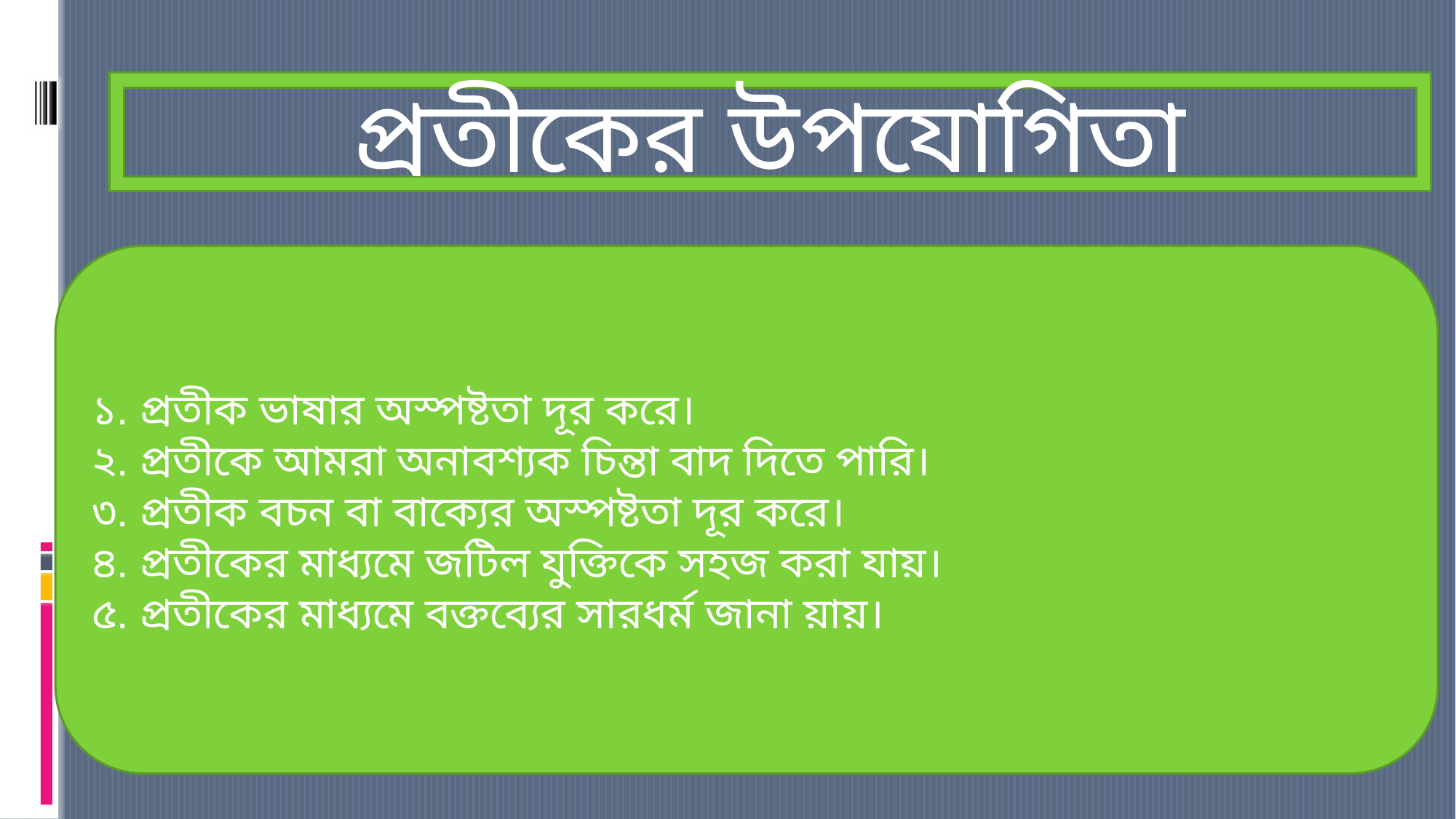

প্রতীকের উপযোগিতা
১. প্রতীক ভাষার অস্পষ্টতা দূর করে।
২. প্রতীকে আমরা অনাবশ্যক চিন্তা বাদ দিতে পারি।
৩. প্রতীক বচন বা বাক্যের অস্পষ্টতা দূর করে।
৪. প্রতীকের মাধ্যমে জটিল যুক্তিকে সহজ করা যায়।
৫. প্রতীকের মাধ্যমে বক্তব্যের সারধর্ম জানা য়ায়।